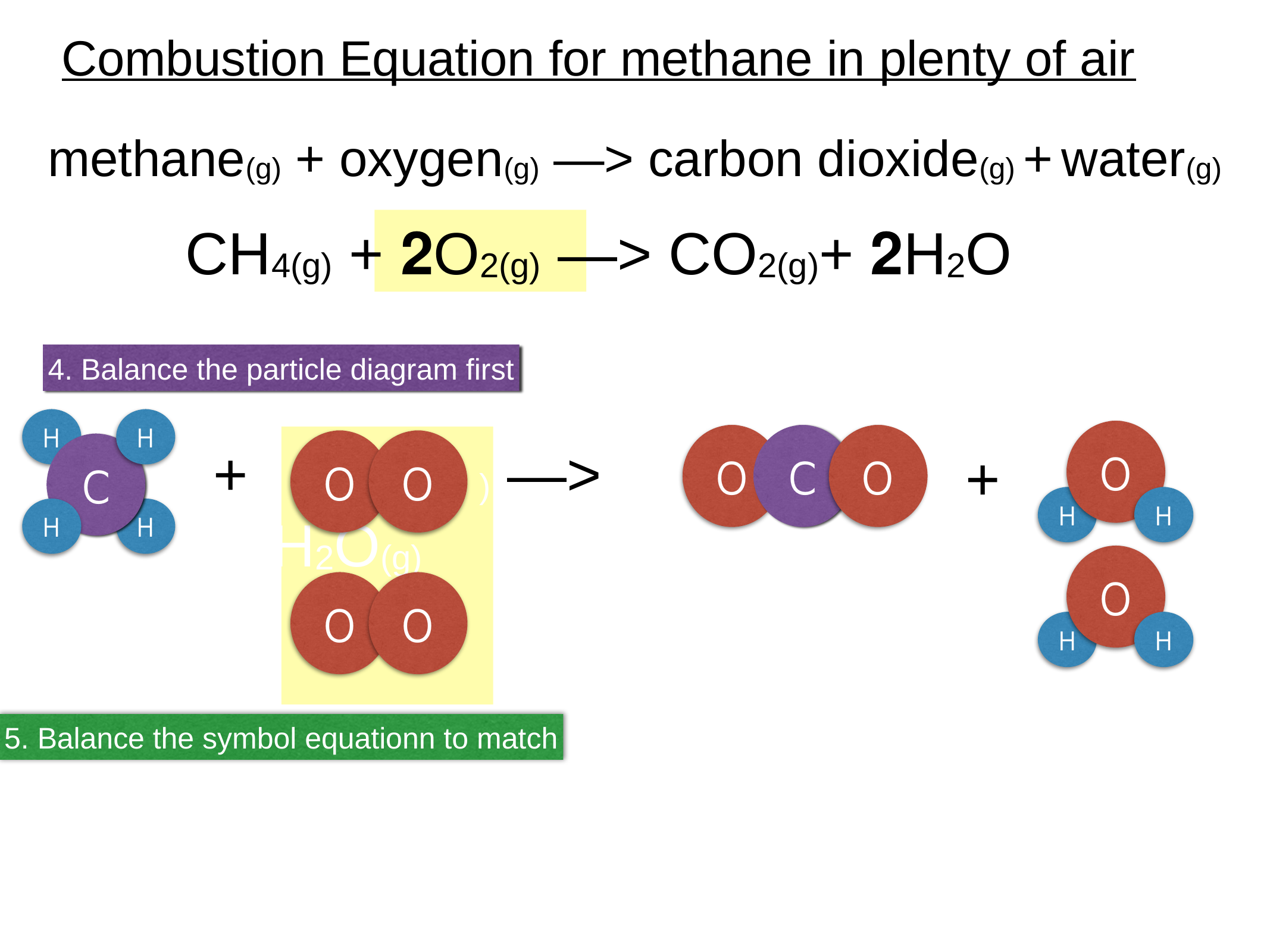

2. Replace words with symbols
2. Draw the particle diagrams
Combustion Equation for methane in plenty of air
methane(g) + oxygen(g) —> carbon dioxide(g) + water(g)
CH4(g) + 2O2(g) —> CO2(g)+ 2H2O

4. Balance the particle diagram first
H
H
C
H
H
O
H
H
O
C
O

O
O
H2(g) +              ) —> H2O(g)
+
O
H
H
O
O
5. Balance the symbol equationn to match